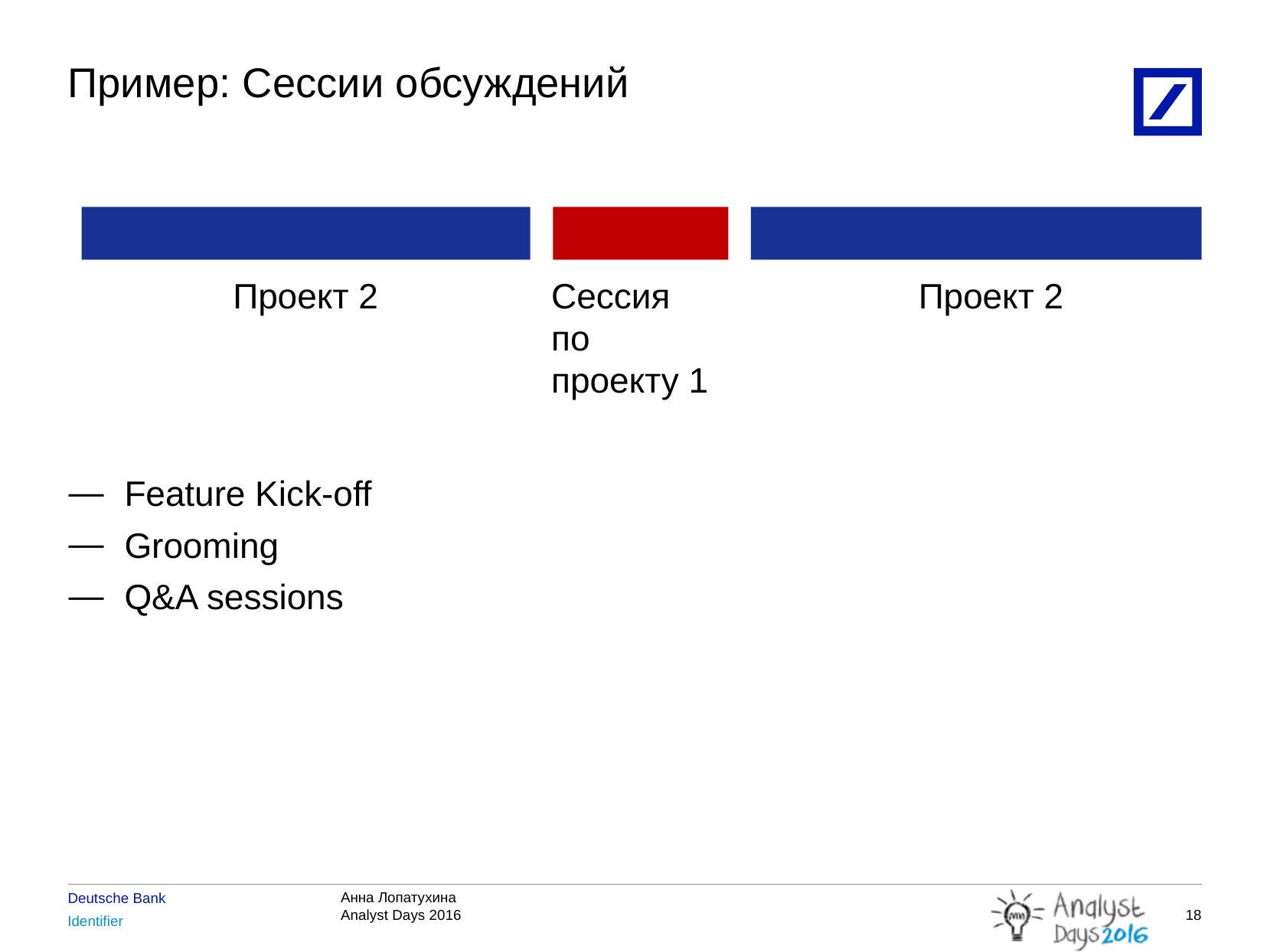

# Пример: Сессии обсуждений

Проект 2
Сессия по проекту 1
Проект 2
Feature Kick-off
Grooming
Q&A sessions

18
4/22/2016 8:33:40 AM
2010 DB Blue template